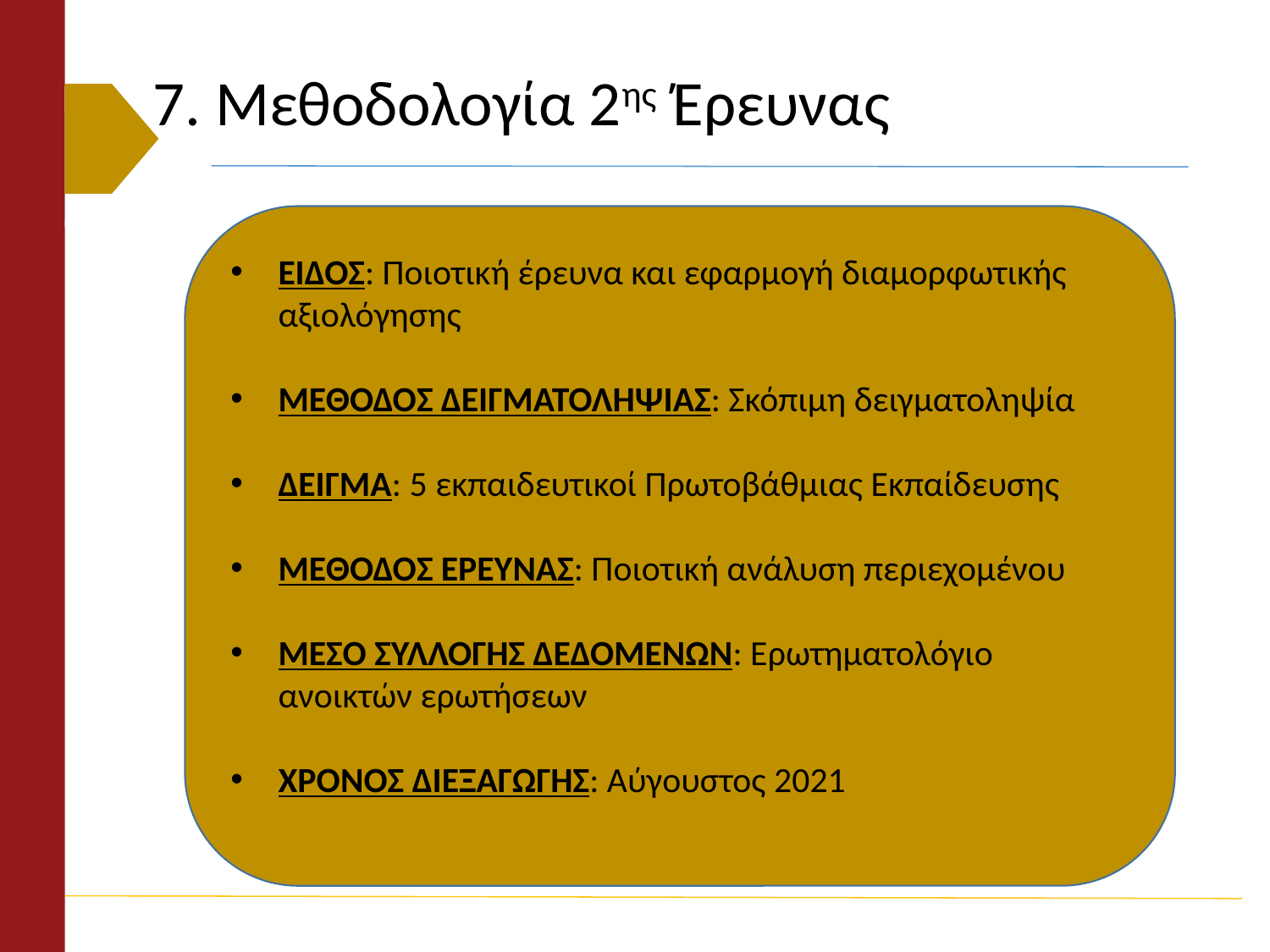

# 7. Μεθοδολογία 2ης  Έρευνας
ΕΙΔΟΣ: Ποιοτική έρευνα και εφαρμογή διαμορφωτικής αξιολόγησης

ΜΕΘΟΔΟΣ ΔΕΙΓΜΑΤΟΛΗΨΙΑΣ: Σκόπιμη δειγματοληψία

ΔΕΙΓΜΑ: 5 εκπαιδευτικοί Πρωτοβάθμιας Εκπαίδευσης

ΜΕΘΟΔΟΣ ΕΡΕΥΝΑΣ: Ποιοτική ανάλυση περιεχομένου

ΜΕΣΟ ΣΥΛΛΟΓΗΣ ΔΕΔΟΜΕΝΩΝ: Ερωτηματολόγιο ανοικτών ερωτήσεων

ΧΡΟΝΟΣ ΔΙΕΞΑΓΩΓΗΣ: Αύγουστος 2021